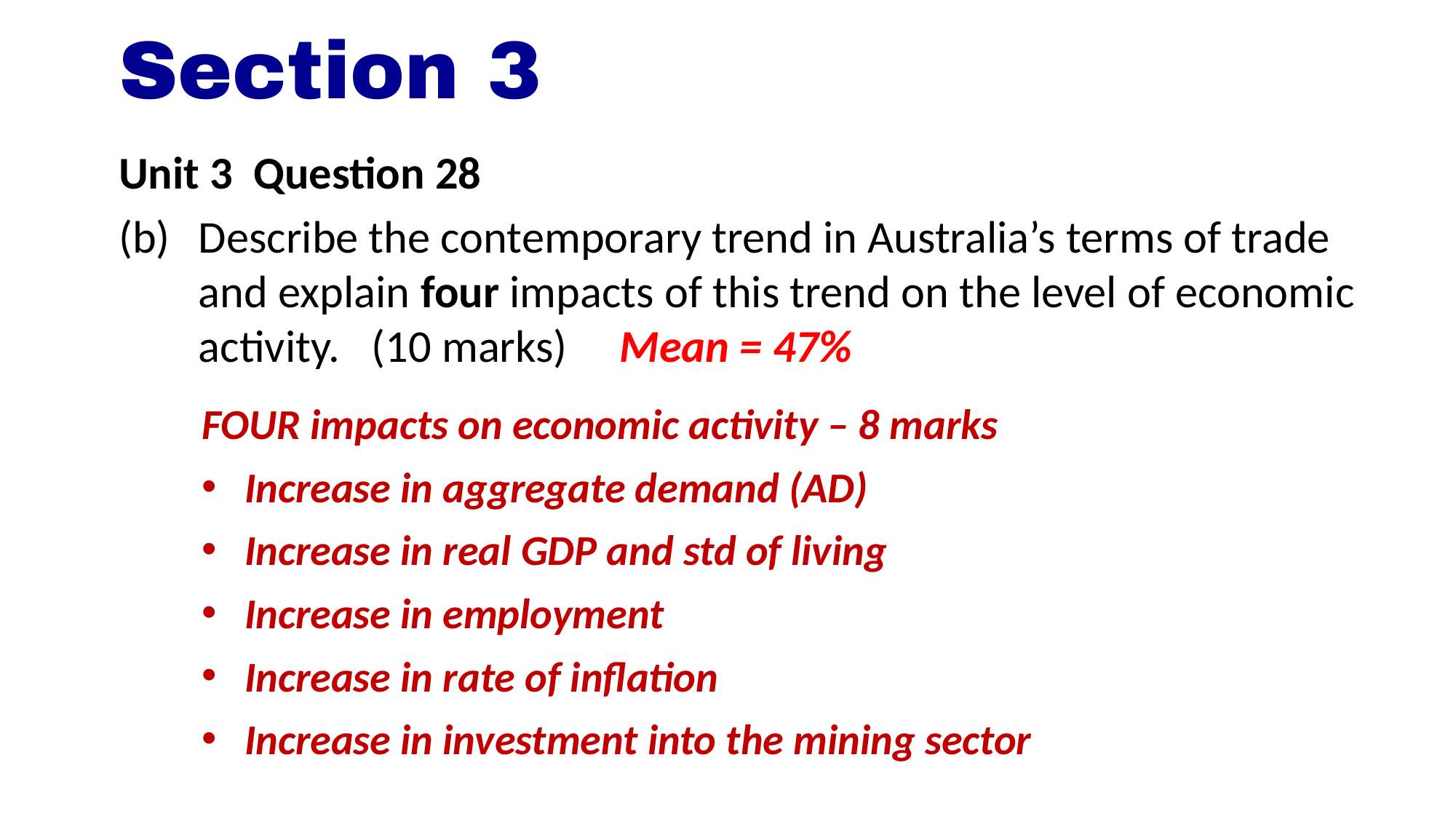

# Section 3
Unit 3  Question 28
(b) 	Describe the contemporary trend in Australia’s terms of trade and explain four impacts of this trend on the level of economic activity.   (10 marks)     Mean = 47%
FOUR impacts on economic activity – 8 marks
Increase in aggregate demand (AD)
Increase in real GDP and std of living
Increase in employment
Increase in rate of inflation
Increase in investment into the mining sector